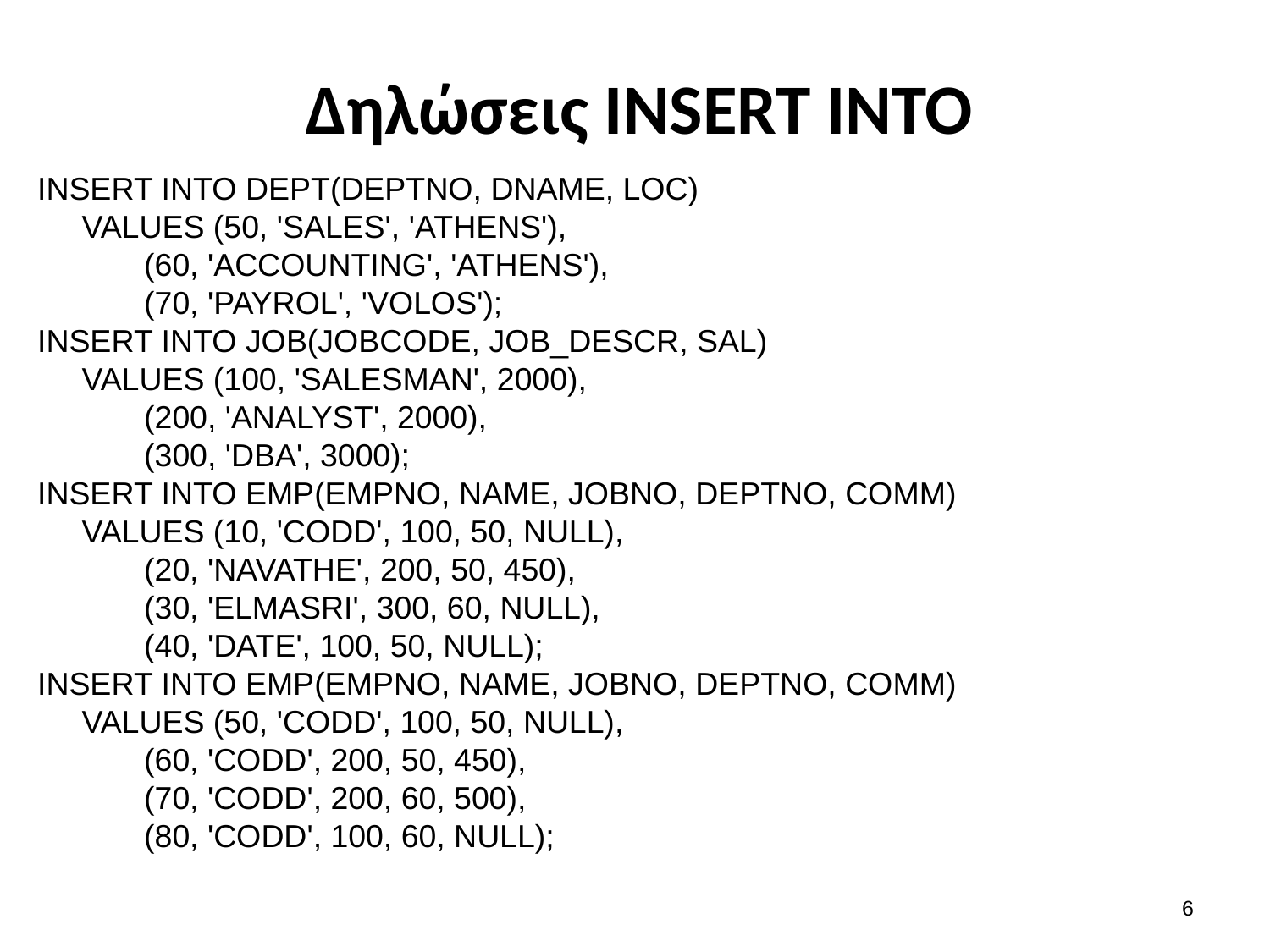

# Δηλώσεις INSERT INTO
INSERT INTO DEPT(DEPTNO, DNAME, LOC)
     VALUES (50, 'SALES', 'ATHENS'),
            (60, 'ACCOUNTING', 'ATHENS'),
            (70, 'PAYROL', 'VOLOS');
INSERT INTO JOB(JOBCODE, JOB_DESCR, SAL)
     VALUES (100, 'SALESMAN', 2000),
            (200, 'ANALYST', 2000),
            (300, 'DBA', 3000);
INSERT INTO EMP(EMPNO, NAME, JOBNO, DEPTNO, COMM)
     VALUES (10, 'CODD', 100, 50, NULL),
            (20, 'NAVATHE', 200, 50, 450),
            (30, 'ELMASRI', 300, 60, NULL),
            (40, 'DATE', 100, 50, NULL);
INSERT INTO EMP(EMPNO, NAME, JOBNO, DEPTNO, COMM)
     VALUES (50, 'CODD', 100, 50, NULL),
            (60, 'CODD', 200, 50, 450),
            (70, 'CODD', 200, 60, 500),
            (80, 'CODD', 100, 60, NULL);
6